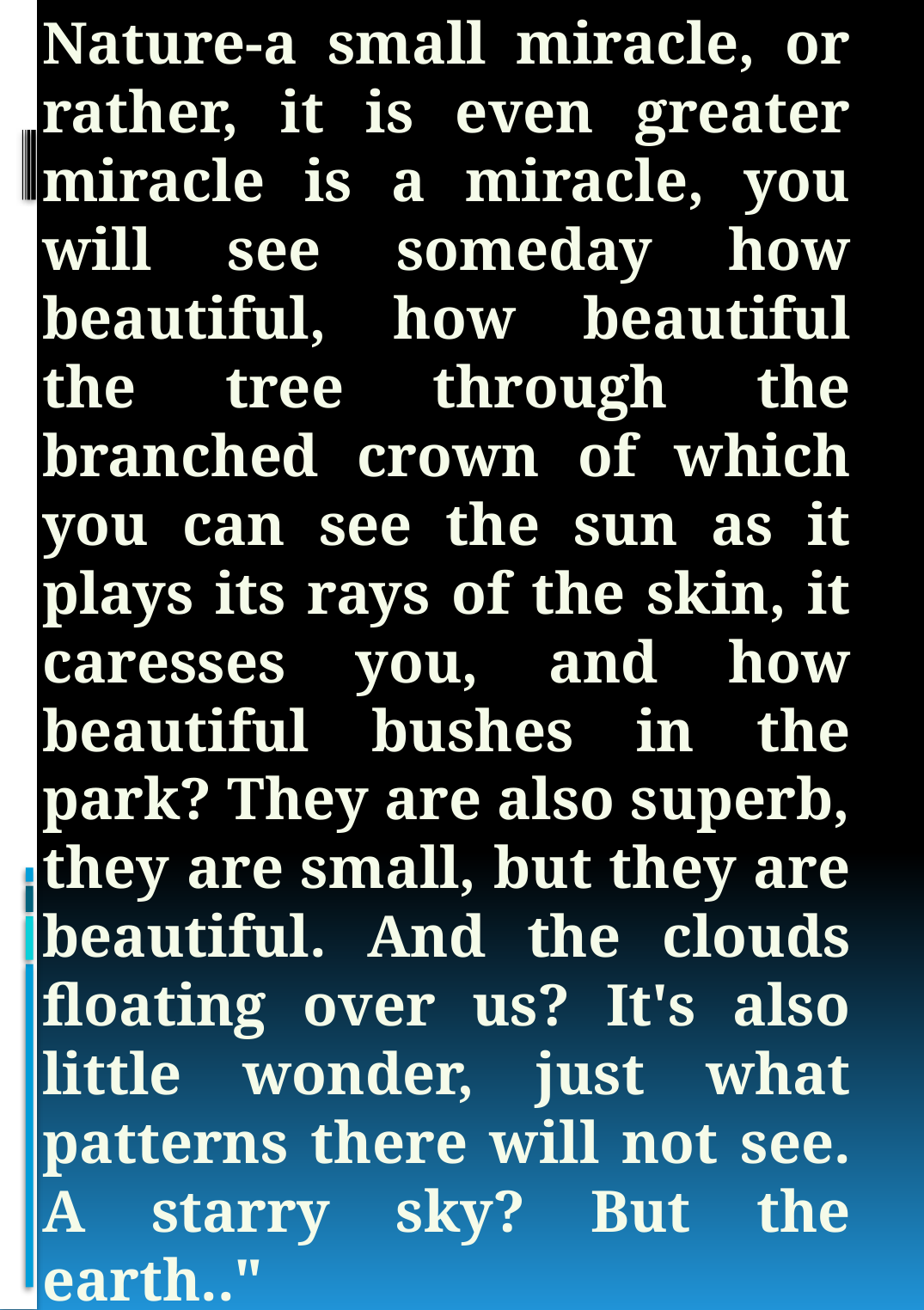

# Nature-a small miracle, or rather, it is even greater miracle is a miracle, you will see someday how beautiful, how beautiful the tree through the branched crown of which you can see the sun as it plays its rays of the skin, it caresses you, and how beautiful bushes in the park? They are also superb, they are small, but they are beautiful. And the clouds floating over us? It's also little wonder, just what patterns there will not see. A starry sky? But the earth.."